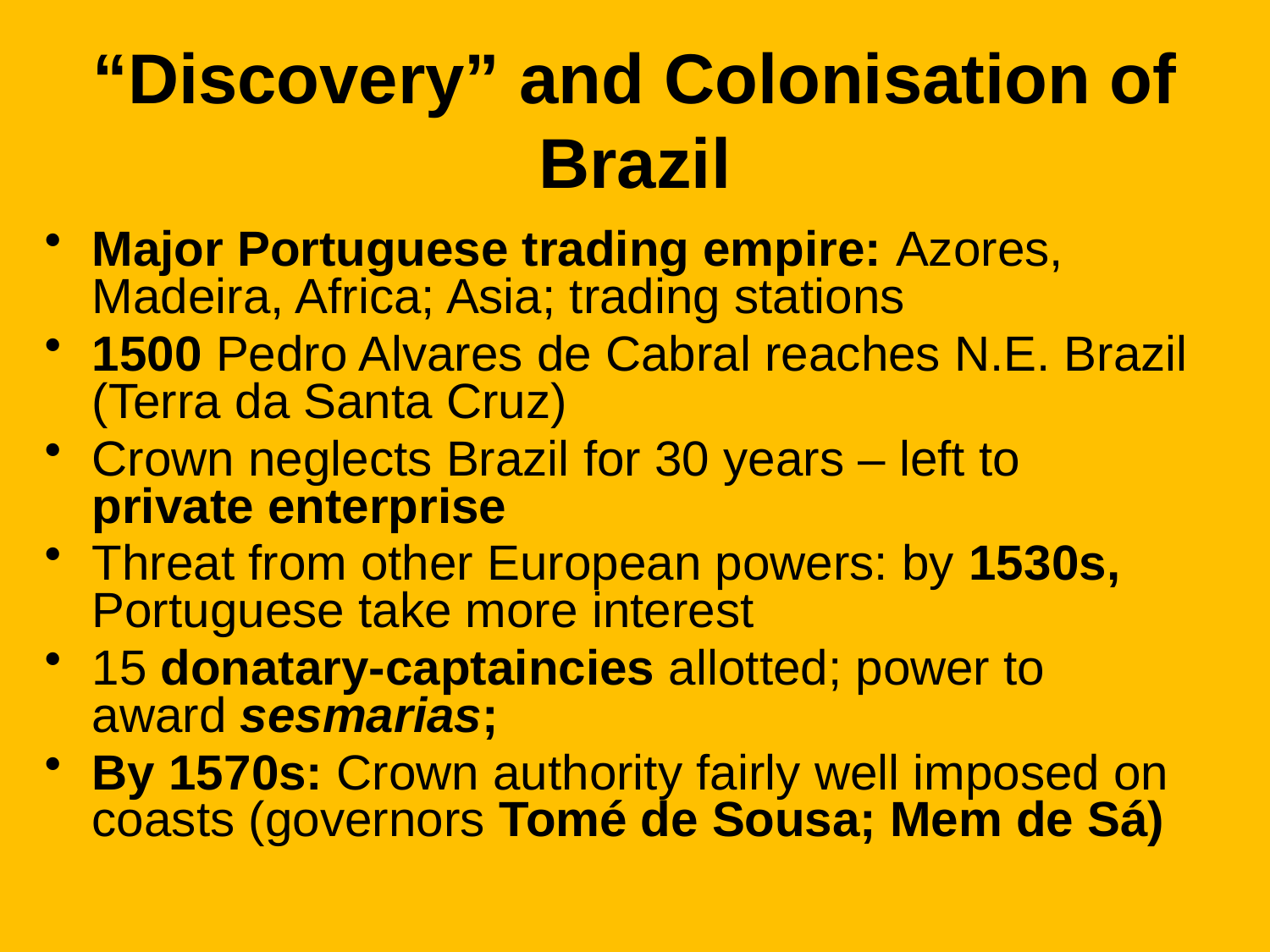

# “Discovery” and Colonisation of Brazil
Major Portuguese trading empire: Azores, Madeira, Africa; Asia; trading stations
1500 Pedro Alvares de Cabral reaches N.E. Brazil (Terra da Santa Cruz)
Crown neglects Brazil for 30 years – left to private enterprise
Threat from other European powers: by 1530s, Portuguese take more interest
15 donatary-captaincies allotted; power to award sesmarias;
By 1570s: Crown authority fairly well imposed on coasts (governors Tomé de Sousa; Mem de Sá)